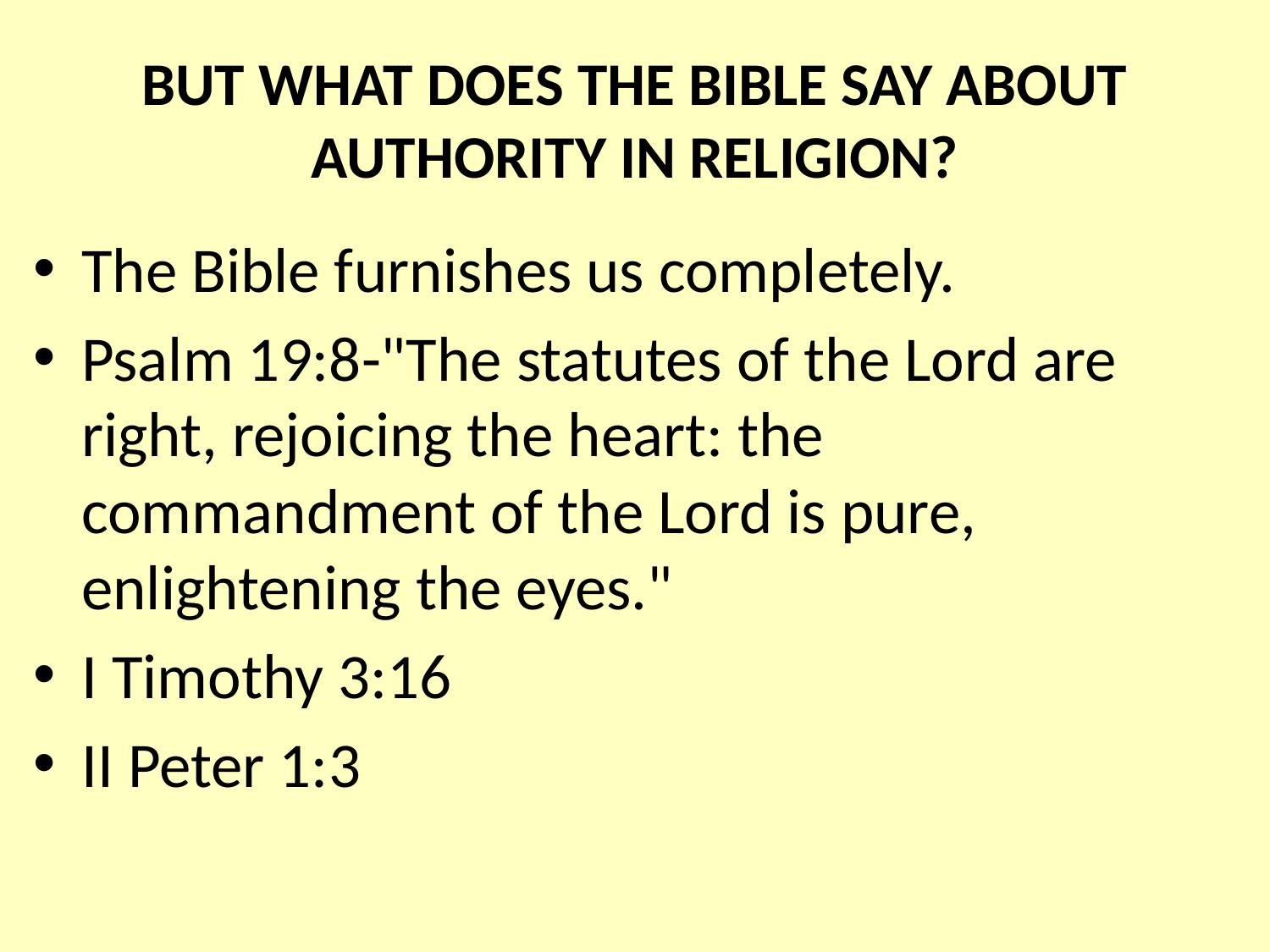

# BUT WHAT DOES THE BIBLE SAY ABOUT AUTHORITY IN RELIGION?
The Bible furnishes us completely.
Psalm 19:8-"The statutes of the Lord are right, rejoicing the heart: the commandment of the Lord is pure, enlightening the eyes."
I Timothy 3:16
II Peter 1:3